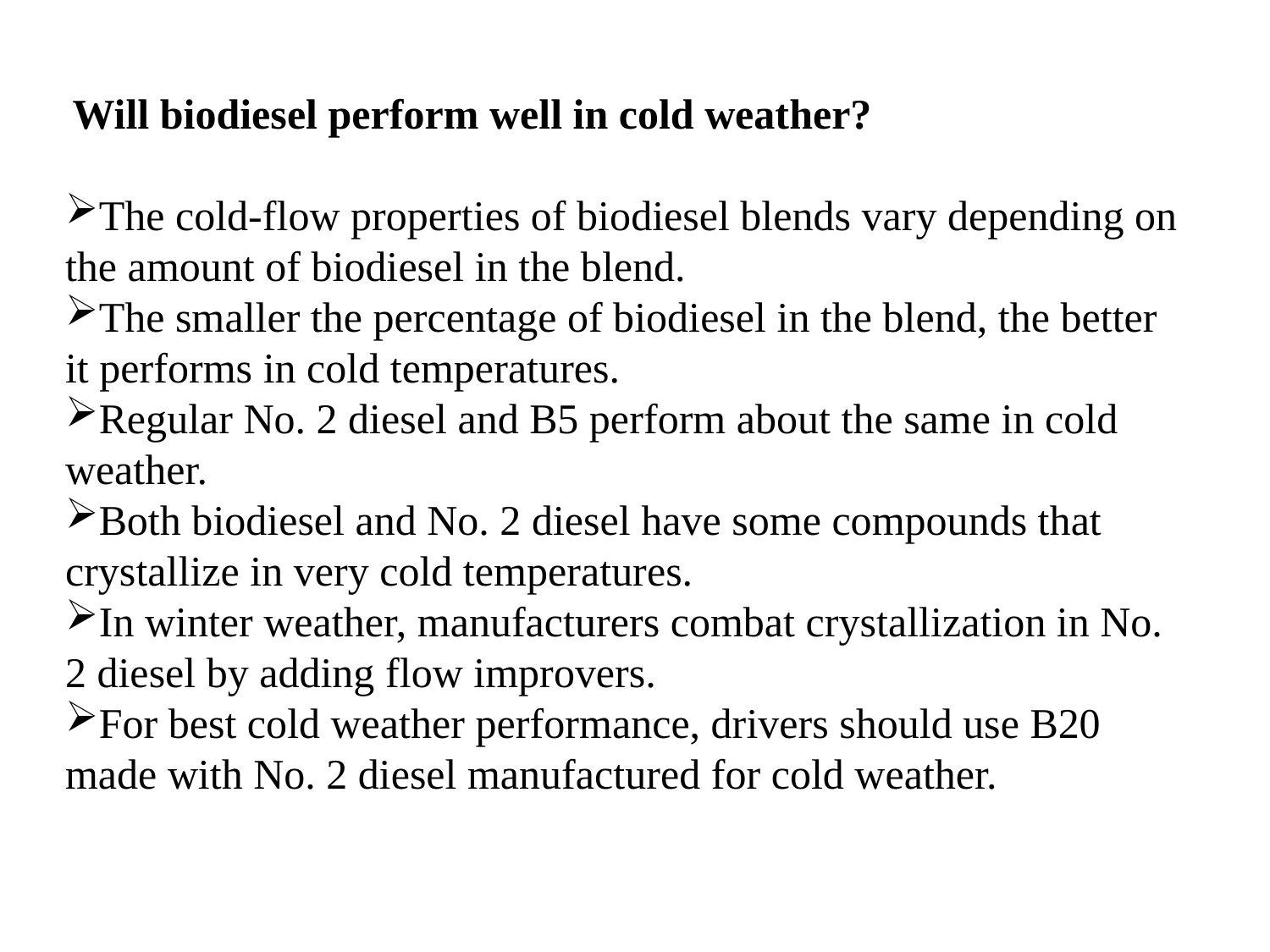

Will biodiesel perform well in cold weather?

The cold-flow properties of biodiesel blends vary depending on the amount of biodiesel in the blend.
The smaller the percentage of biodiesel in the blend, the better it performs in cold temperatures.
Regular No. 2 diesel and B5 perform about the same in cold weather.
Both biodiesel and No. 2 diesel have some compounds that crystallize in very cold temperatures.
In winter weather, manufacturers combat crystallization in No. 2 diesel by adding flow improvers.
For best cold weather performance, drivers should use B20 made with No. 2 diesel manufactured for cold weather.